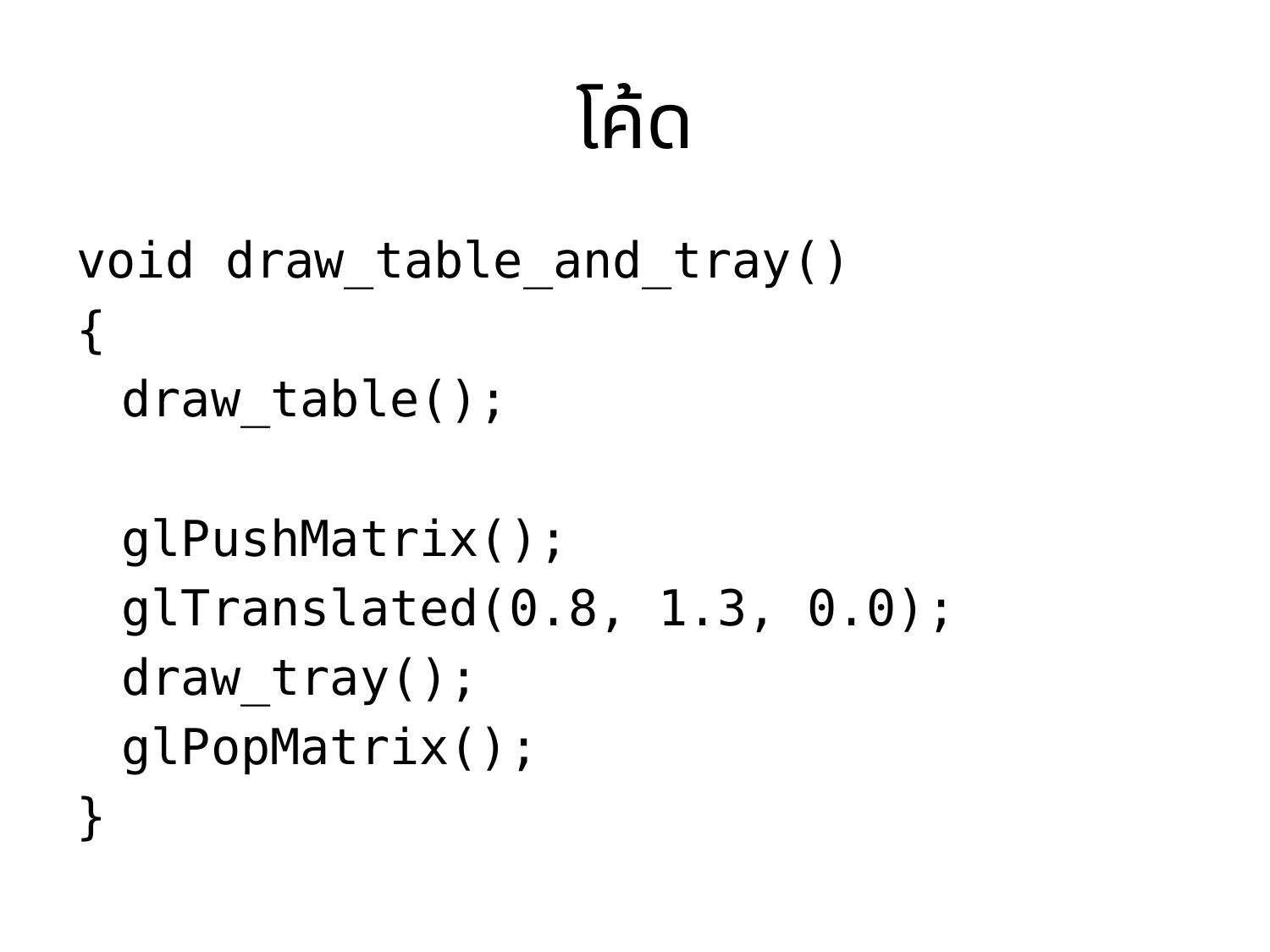

# โค้ด
void draw_table_and_tray()
{
	draw_table();

	glPushMatrix();
	glTranslated(0.8, 1.3, 0.0);
	draw_tray();
	glPopMatrix();
}